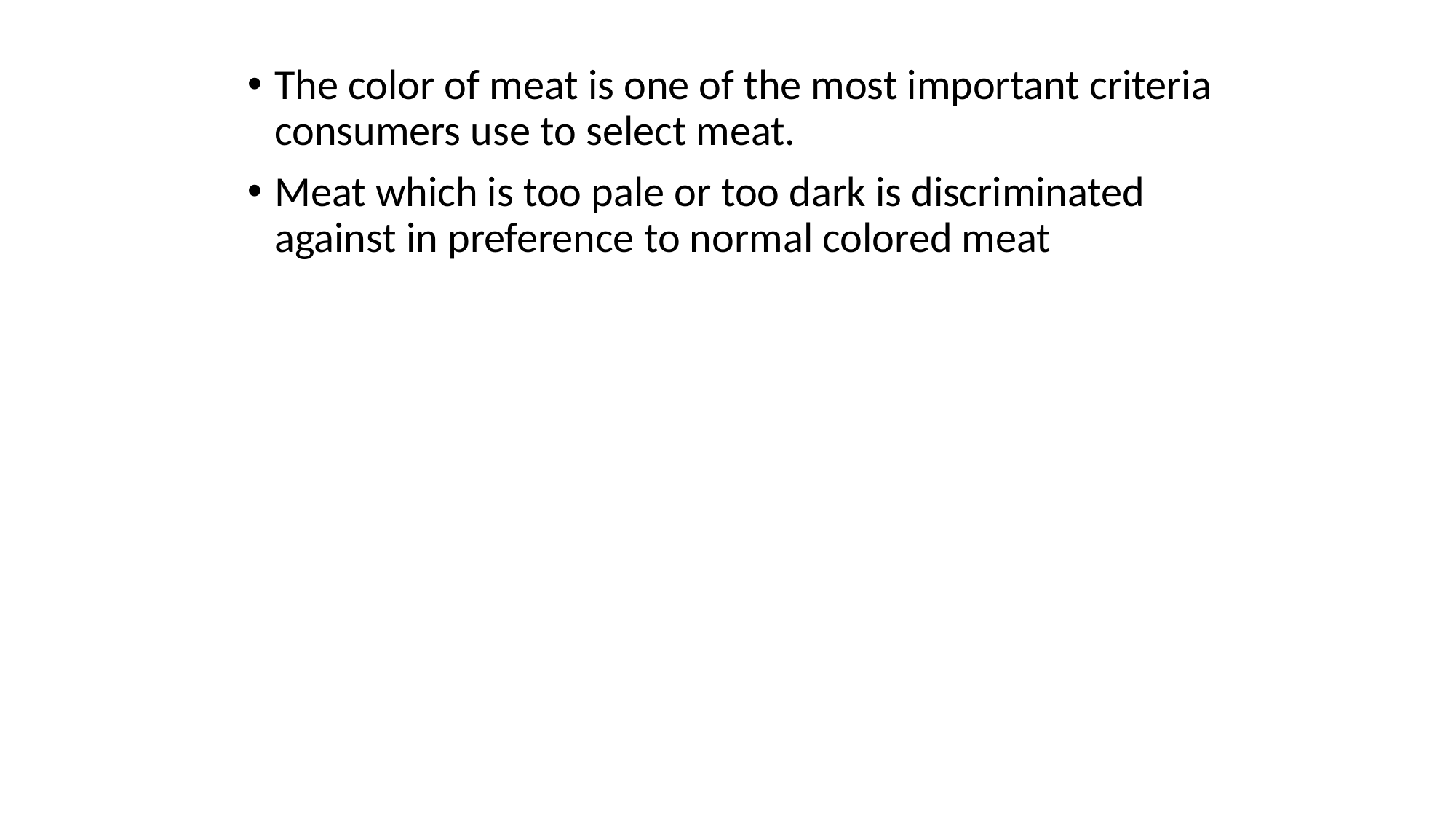

The color of meat is one of the most important criteria consumers use to select meat.
Meat which is too pale or too dark is discriminated against in preference to normal colored meat